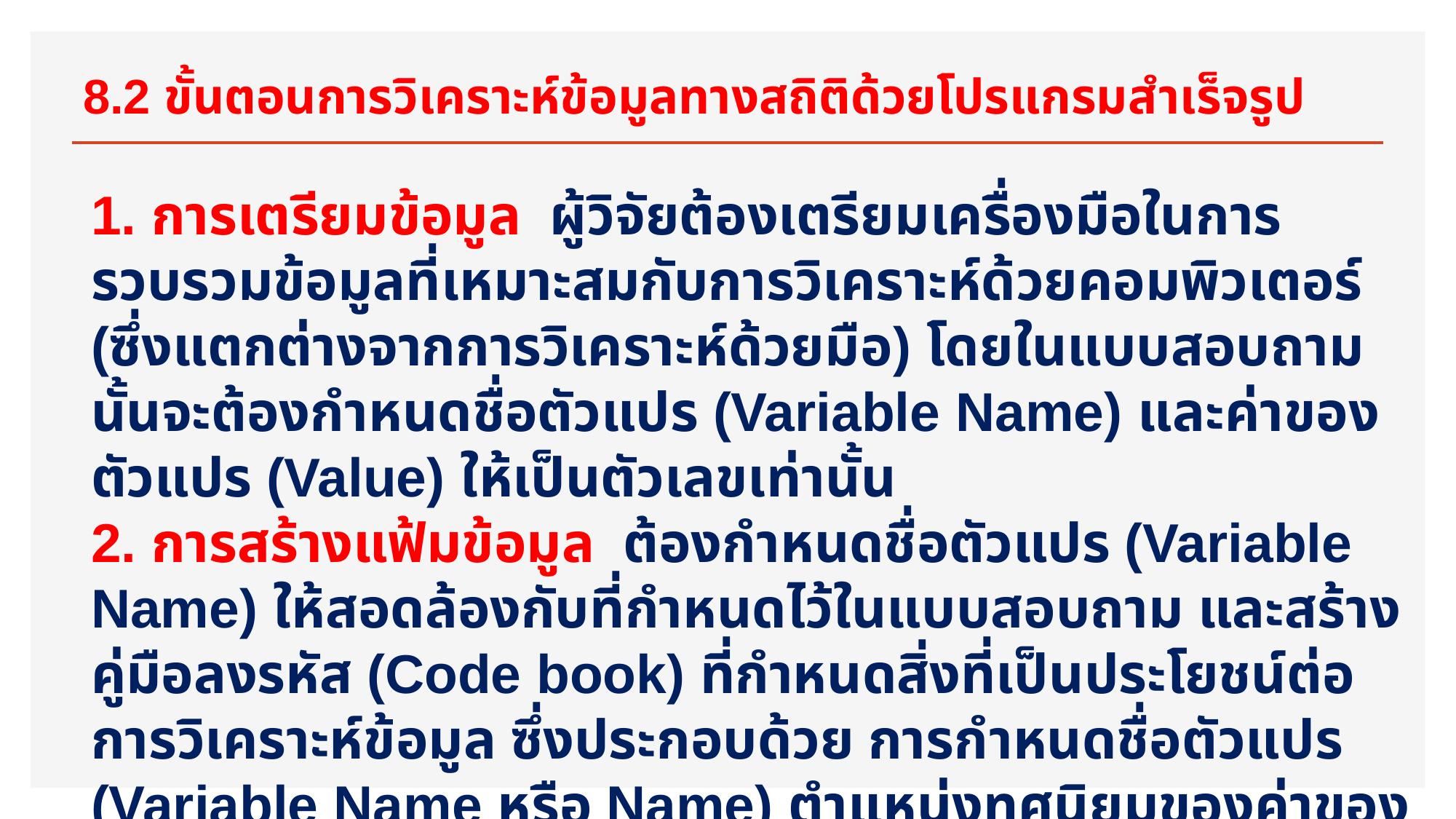

# 8.2 ขั้นตอนการวิเคราะห์ข้อมูลทางสถิติด้วยโปรแกรมสำเร็จรูป
1. การเตรียมข้อมูล  ผู้วิจัยต้องเตรียมเครื่องมือในการรวบรวมข้อมูลที่เหมาะสมกับการวิเคราะห์ด้วยคอมพิวเตอร์ (ซึ่งแตกต่างจากการวิเคราะห์ด้วยมือ) โดยในแบบสอบถามนั้นจะต้องกำหนดชื่อตัวแปร (Variable Name) และค่าของตัวแปร (Value) ให้เป็นตัวเลขเท่านั้น
2. การสร้างแฟ้มข้อมูล  ต้องกำหนดชื่อตัวแปร (Variable Name) ให้สอดล้องกับที่กำหนดไว้ในแบบสอบถาม และสร้างคู่มือลงรหัส (Code book) ที่กำหนดสิ่งที่เป็นประโยชน์ต่อการวิเคราะห์ข้อมูล ซึ่งประกอบด้วย การกำหนดชื่อตัวแปร (Variable Name หรือ Name) ตำแหน่งทศนิยมของค่าของตัวแปร (Decimals) คำอธิบายชื่อตัวแปร (Label) ค่าของตัวแปร (Value) ความหมายของค่าของตัวแปร (Value Label) และระดับการวัดข้อมูล (Measure)